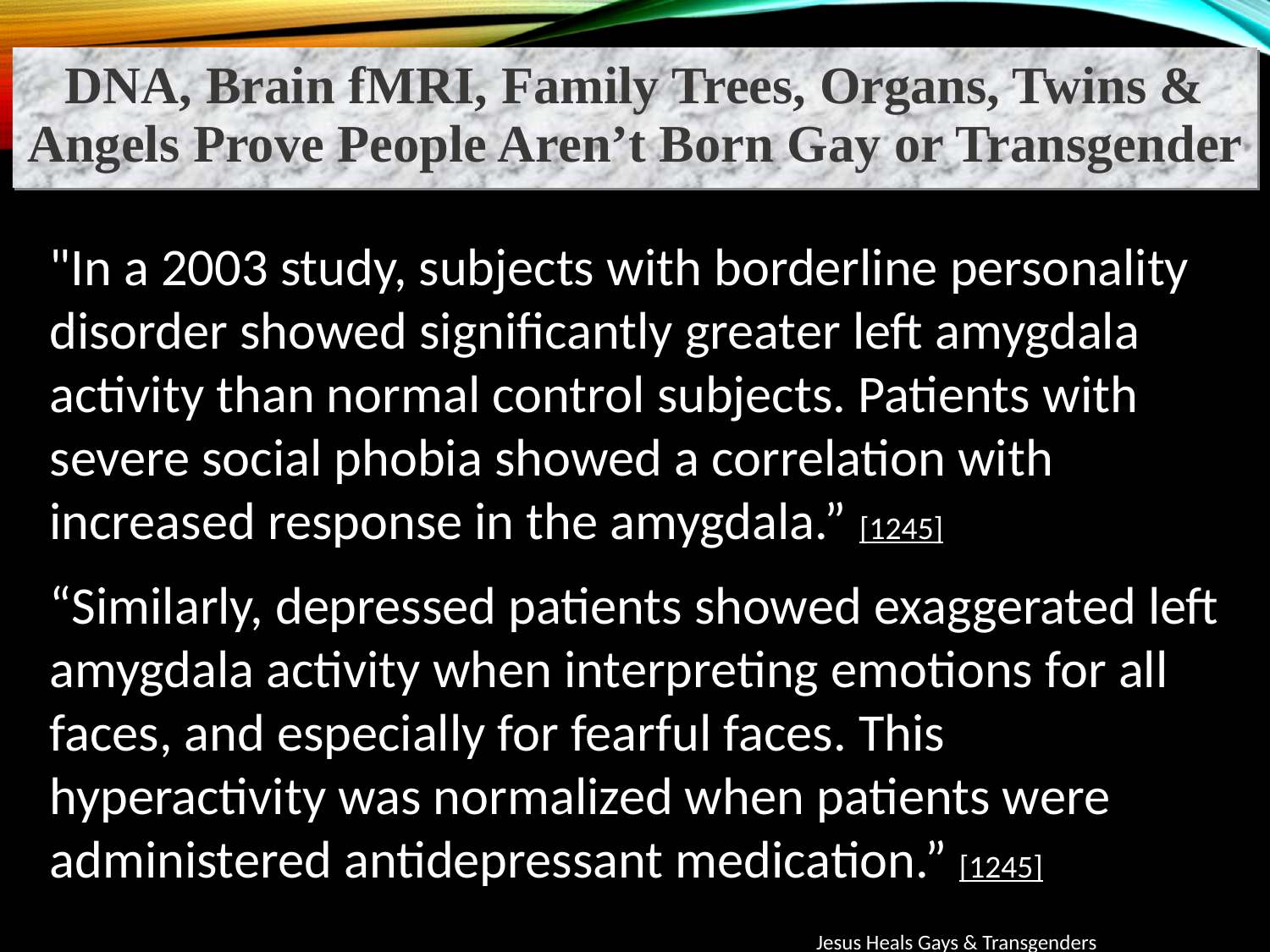

DNA, Brain fMRI, Family Trees, Organs, Twins & Angels Prove People Aren’t Born Gay or Transgender
"In a 2003 study, subjects with borderline personality disorder showed significantly greater left amygdala activity than normal control subjects. Patients with severe social phobia showed a correlation with increased response in the amygdala.” [1245]
“Similarly, depressed patients showed exaggerated left amygdala activity when interpreting emotions for all faces, and especially for fearful faces. This hyperactivity was normalized when patients were administered antidepressant medication.” [1245]
Jesus Heals Gays & Transgenders